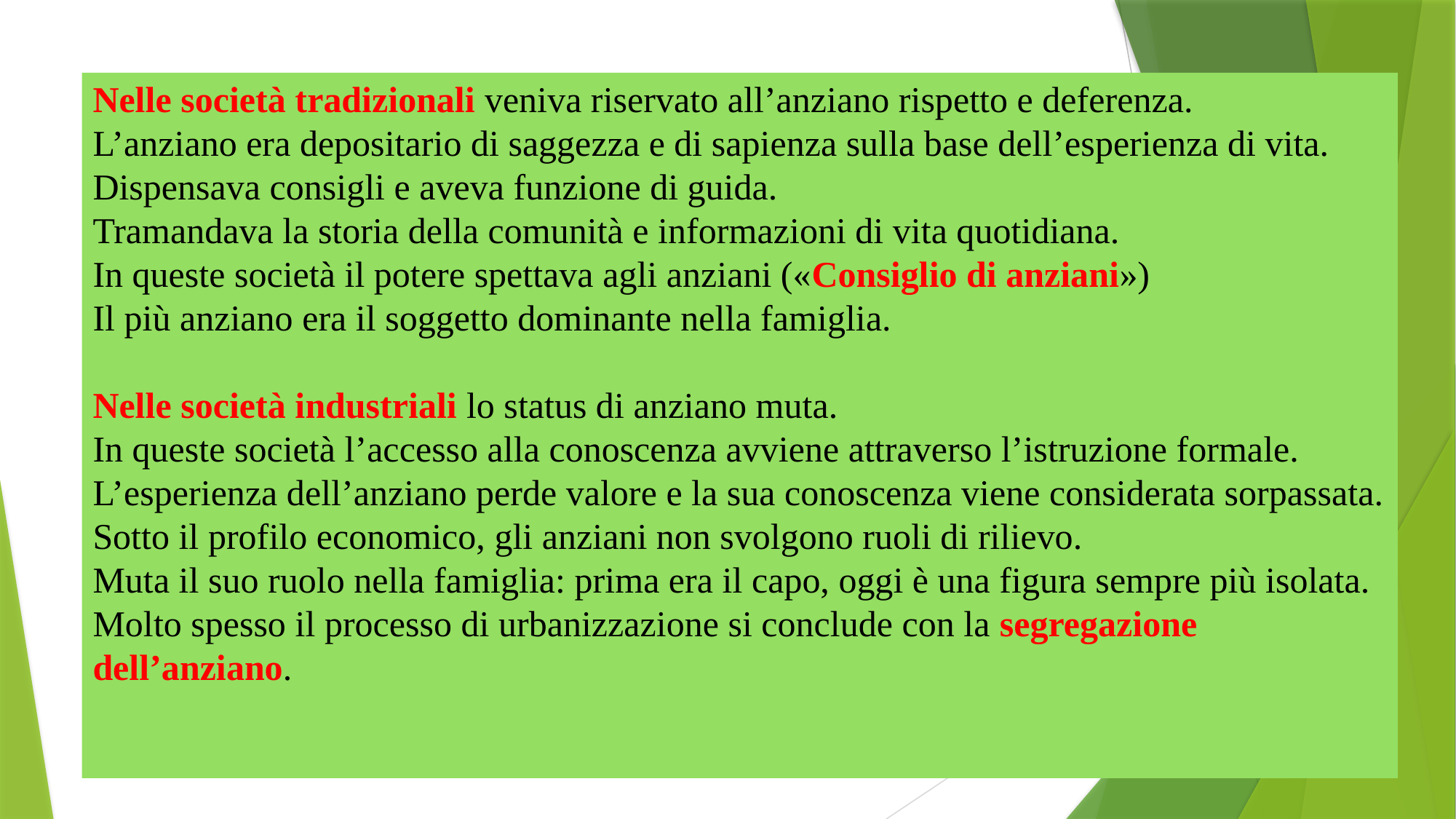

# Nelle società tradizionali veniva riservato all’anziano rispetto e deferenza. L’anziano era depositario di saggezza e di sapienza sulla base dell’esperienza di vita. Dispensava consigli e aveva funzione di guida. Tramandava la storia della comunità e informazioni di vita quotidiana. In queste società il potere spettava agli anziani («Consiglio di anziani») Il più anziano era il soggetto dominante nella famiglia. Nelle società industriali lo status di anziano muta. In queste società l’accesso alla conoscenza avviene attraverso l’istruzione formale. L’esperienza dell’anziano perde valore e la sua conoscenza viene considerata sorpassata. Sotto il profilo economico, gli anziani non svolgono ruoli di rilievo. Muta il suo ruolo nella famiglia: prima era il capo, oggi è una figura sempre più isolata. Molto spesso il processo di urbanizzazione si conclude con la segregazione dell’anziano.